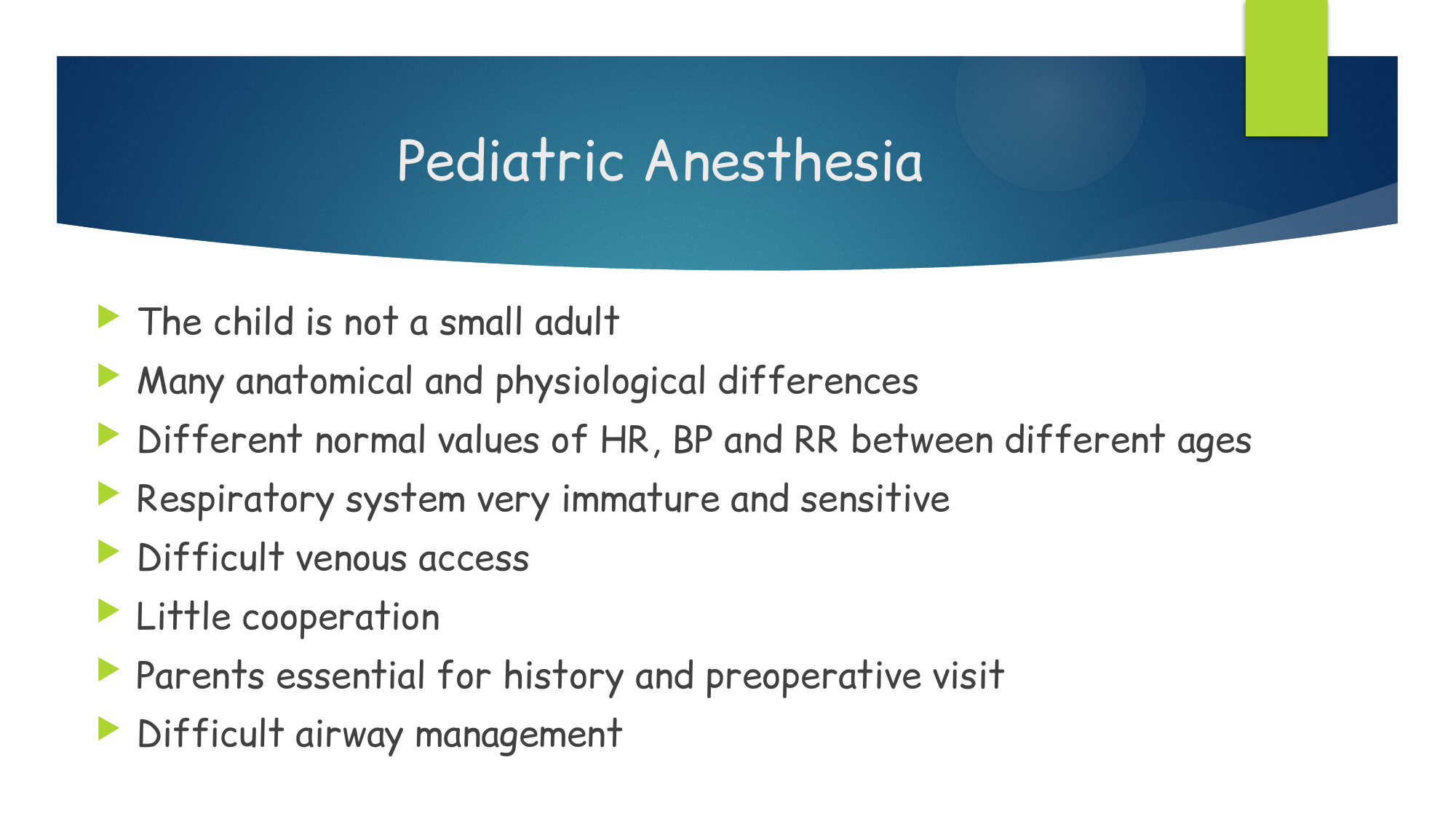

# Pediatric Anesthesia
The child is not a small adult
Many anatomical and physiological differences
Different normal values of HR, BP and RR between different ages
Respiratory system very immature and sensitive
Difficult venous access
Little cooperation
Parents essential for history and preoperative visit
Difficult airway management